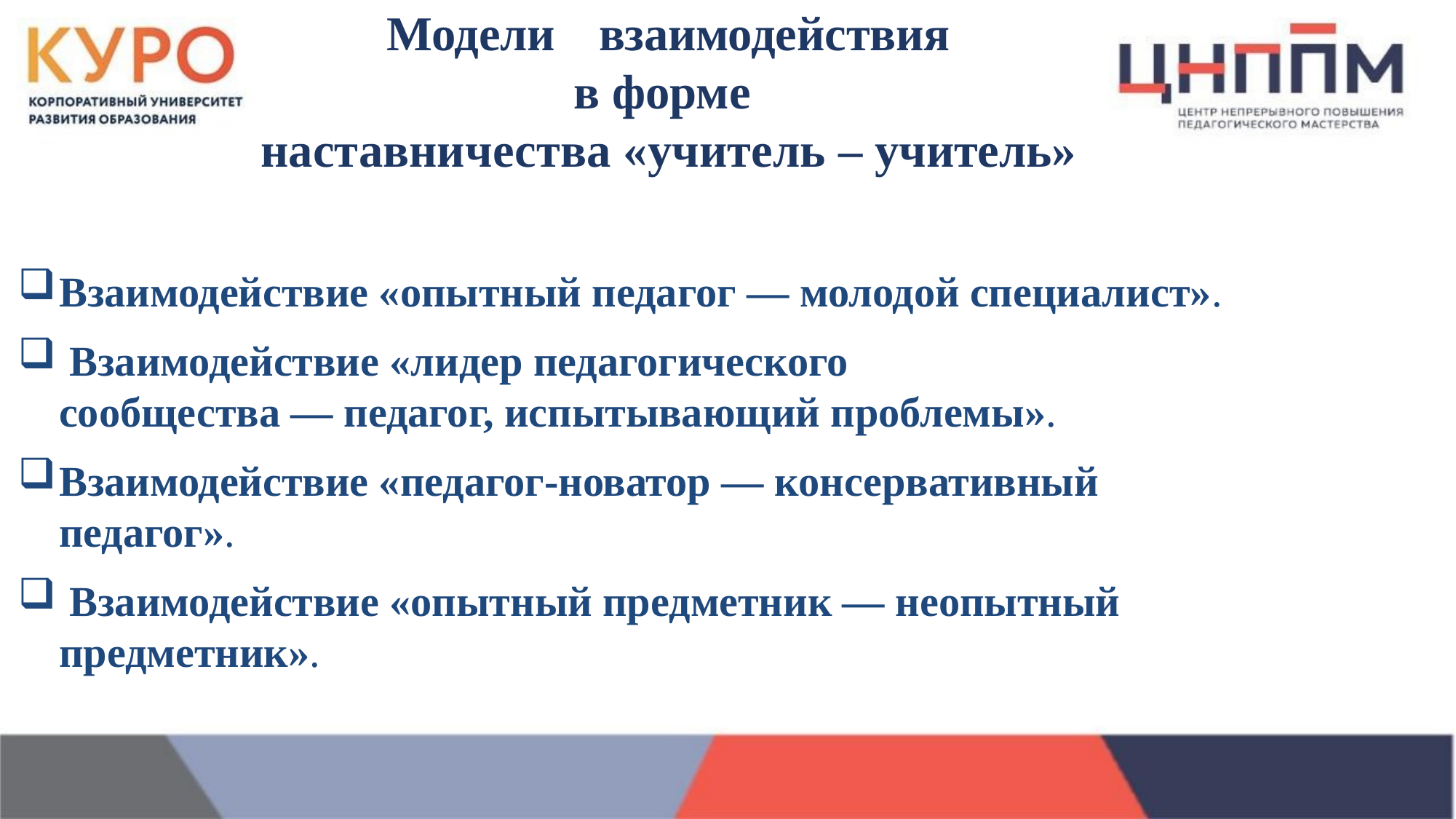

# Модели	взаимодействия в форме наставничества «учитель – учитель»
Взаимодействие «опытный педагог — молодой специалист».
 Взаимодействие «лидер педагогического сообщества — педагог, испытывающий проблемы».
Взаимодействие «педагог-новатор — консервативный педагог».
 Взаимодействие «опытный предметник — неопытный предметник».